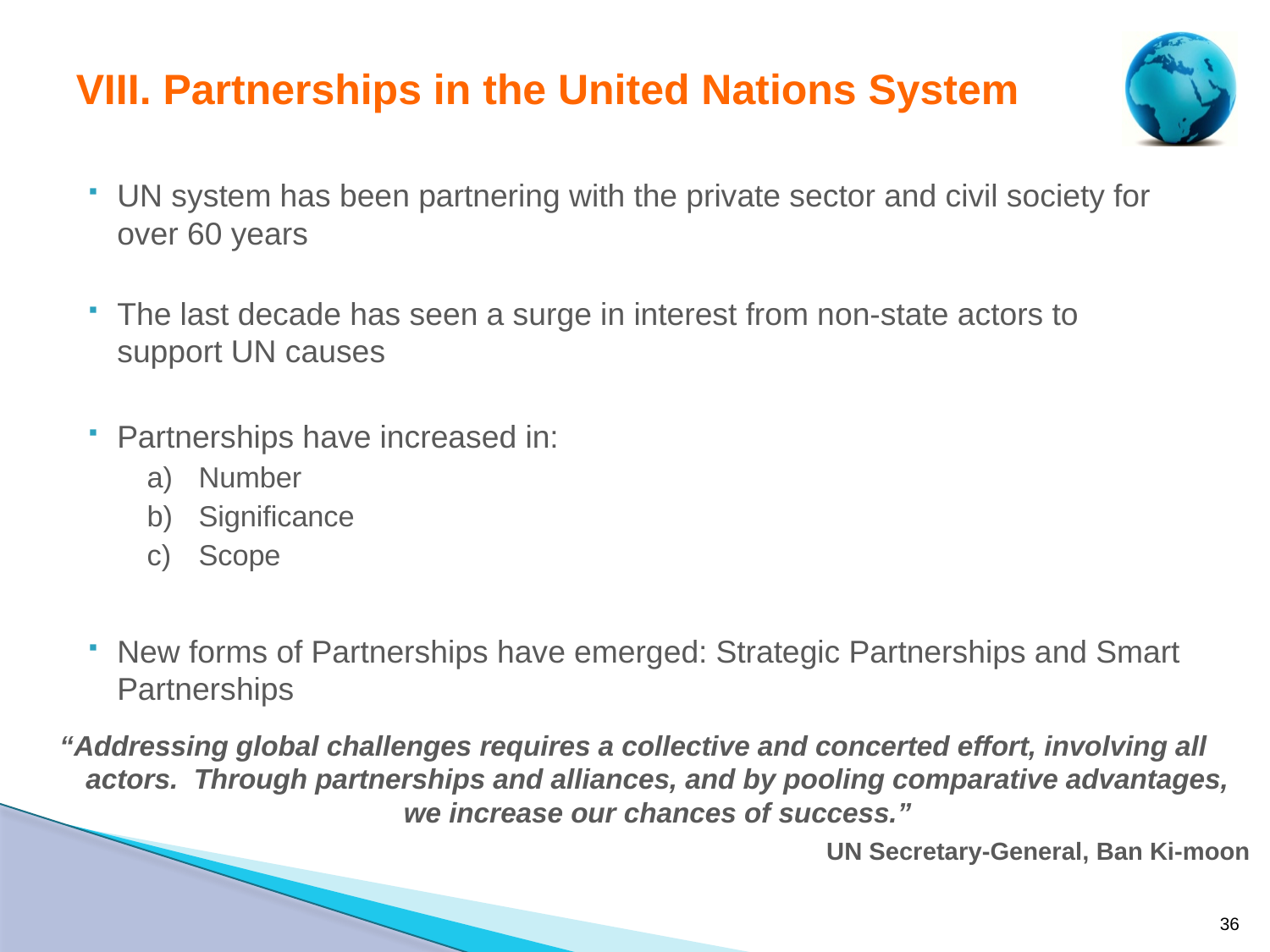

# VIII. Partnerships in the United Nations System
UN system has been partnering with the private sector and civil society for over 60 years
The last decade has seen a surge in interest from non-state actors to support UN causes

Partnerships have increased in:
Number
Significance
Scope

New forms of Partnerships have emerged: Strategic Partnerships and Smart Partnerships

“Addressing global challenges requires a collective and concerted effort, involving all actors.  Through partnerships and alliances, and by pooling comparative advantages, we increase our chances of success.”
UN Secretary-General, Ban Ki-moon
36